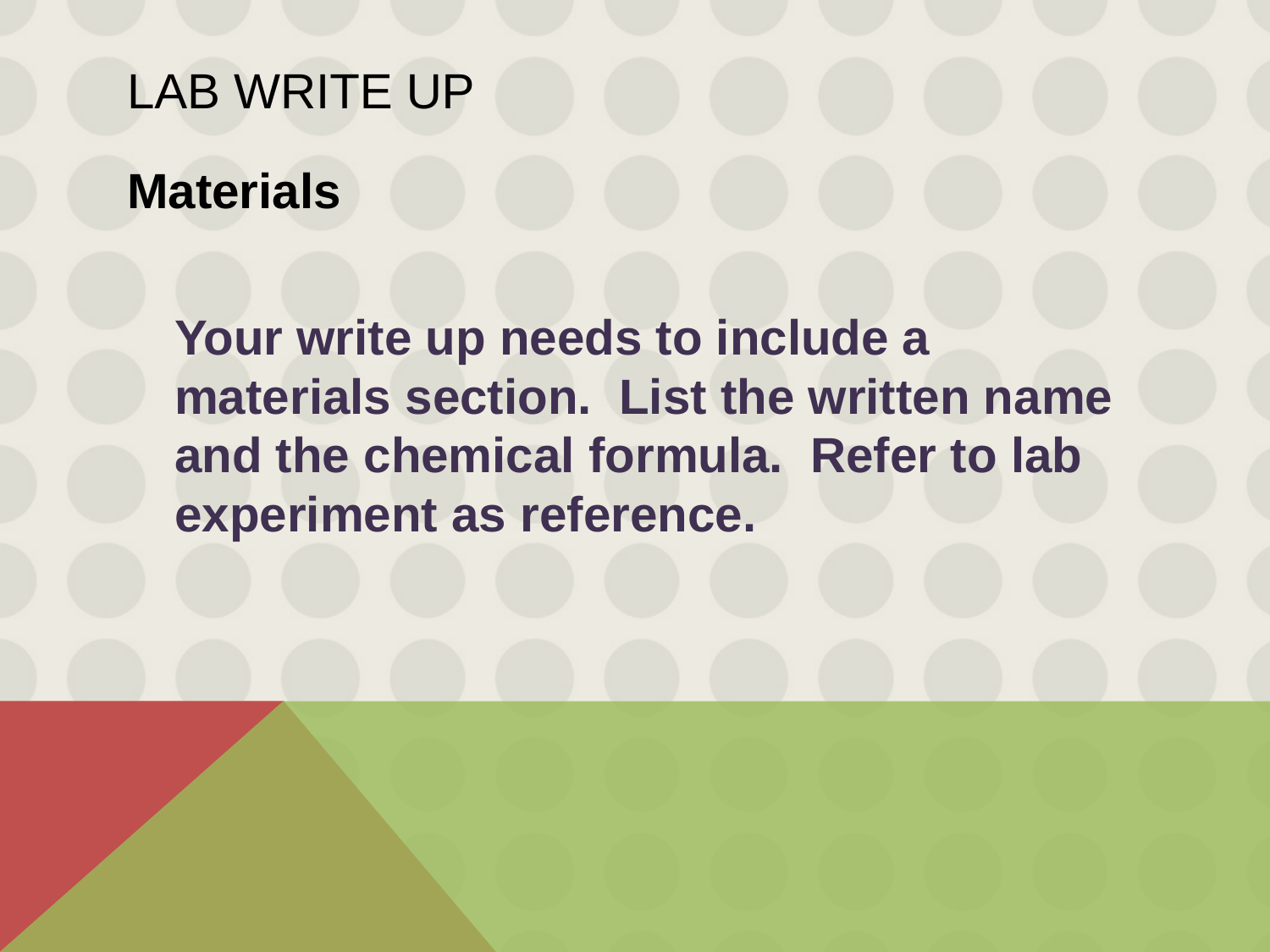

# Lab Write up
Materials

	Your write up needs to include a materials section.  List the written name and the chemical formula.  Refer to lab experiment as reference.